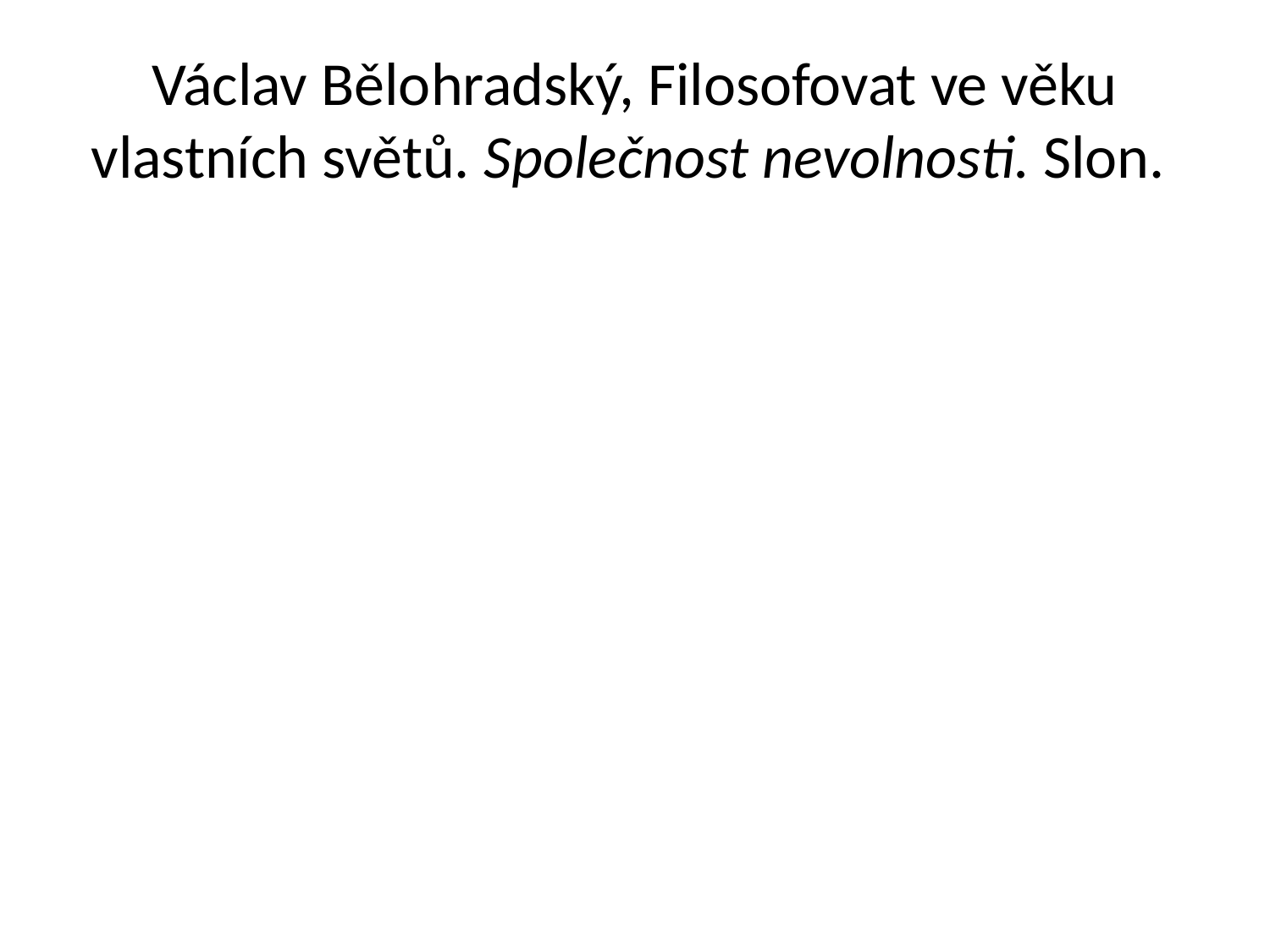

# Václav Bělohradský, Filosofovat ve věku vlastních světů. Společnost nevolnosti. Slon.